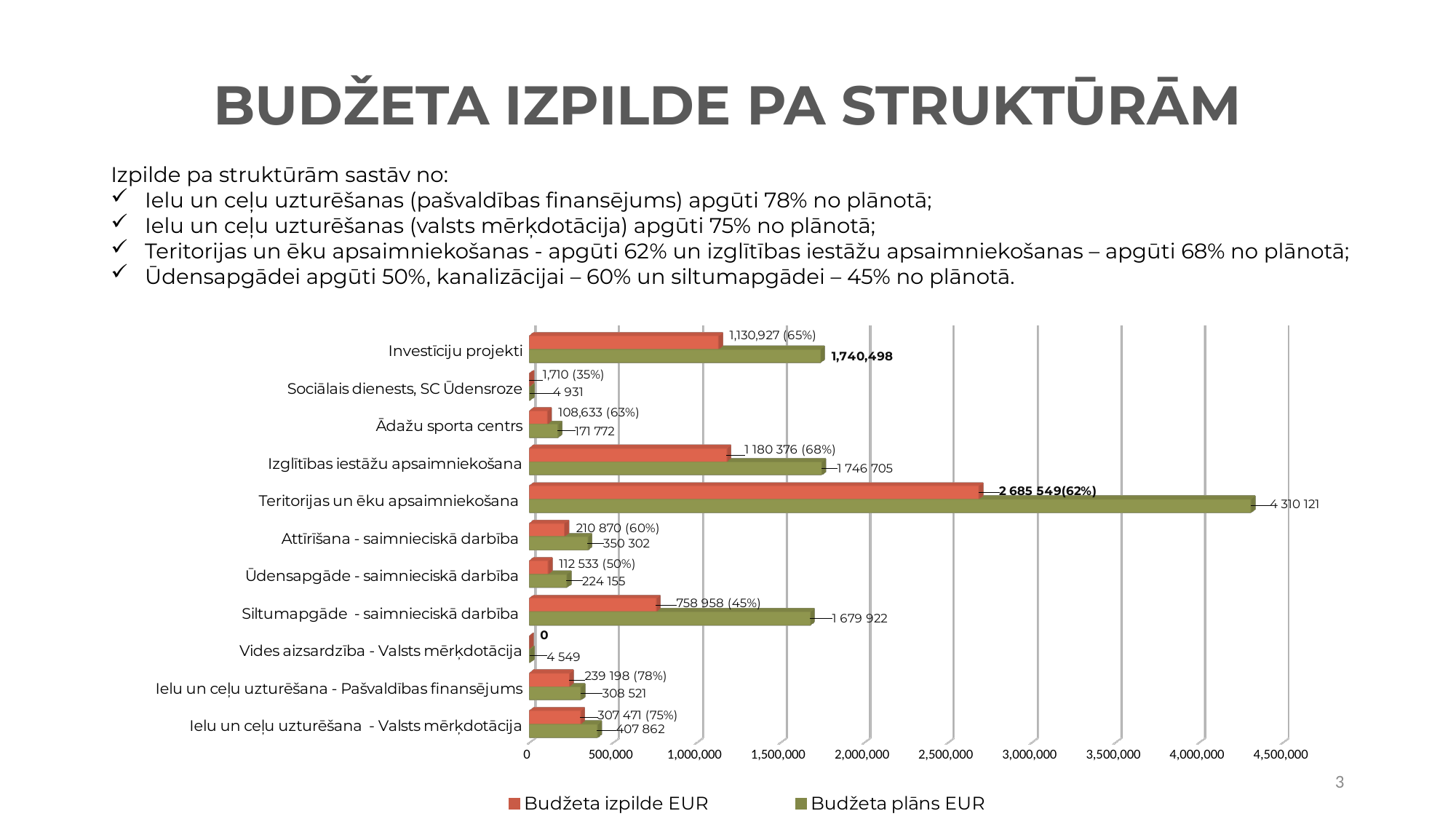

# BUDŽETA IZPILDE PA STRUKTŪRĀM
Izpilde pa struktūrām sastāv no:
Ielu un ceļu uzturēšanas (pašvaldības finansējums) apgūti 78% no plānotā;
Ielu un ceļu uzturēšanas (valsts mērķdotācija) apgūti 75% no plānotā;
Teritorijas un ēku apsaimniekošanas - apgūti 62% un izglītības iestāžu apsaimniekošanas – apgūti 68% no plānotā;
Ūdensapgādei apgūti 50%, kanalizācijai – 60% un siltumapgādei – 45% no plānotā.

[unsupported chart]

3